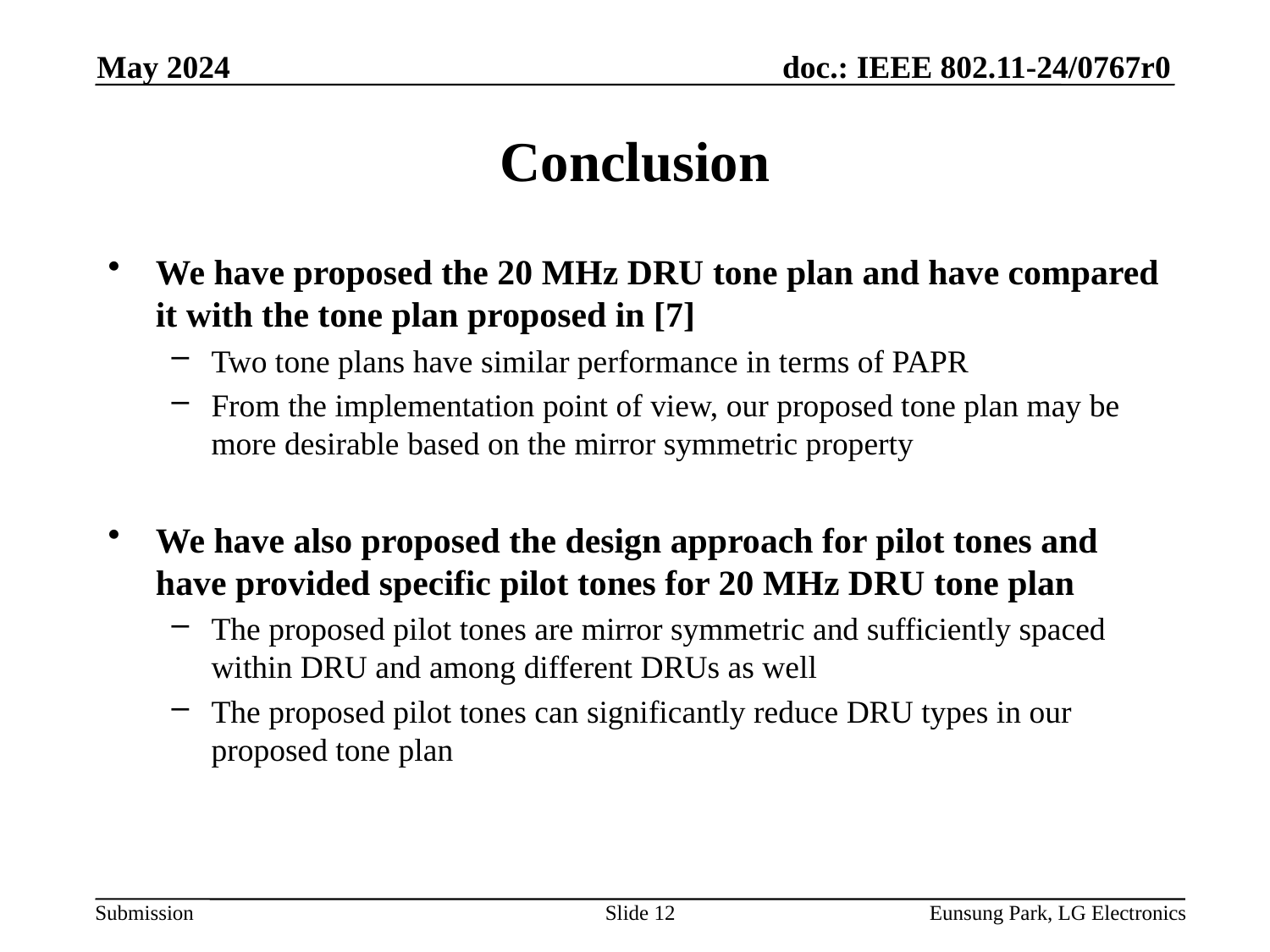

May 2024
# Conclusion
We have proposed the 20 MHz DRU tone plan and have compared it with the tone plan proposed in [7]
Two tone plans have similar performance in terms of PAPR
From the implementation point of view, our proposed tone plan may be more desirable based on the mirror symmetric property

We have also proposed the design approach for pilot tones and have provided specific pilot tones for 20 MHz DRU tone plan
The proposed pilot tones are mirror symmetric and sufficiently spaced within DRU and among different DRUs as well
The proposed pilot tones can significantly reduce DRU types in our proposed tone plan
Slide 12
Eunsung Park, LG Electronics